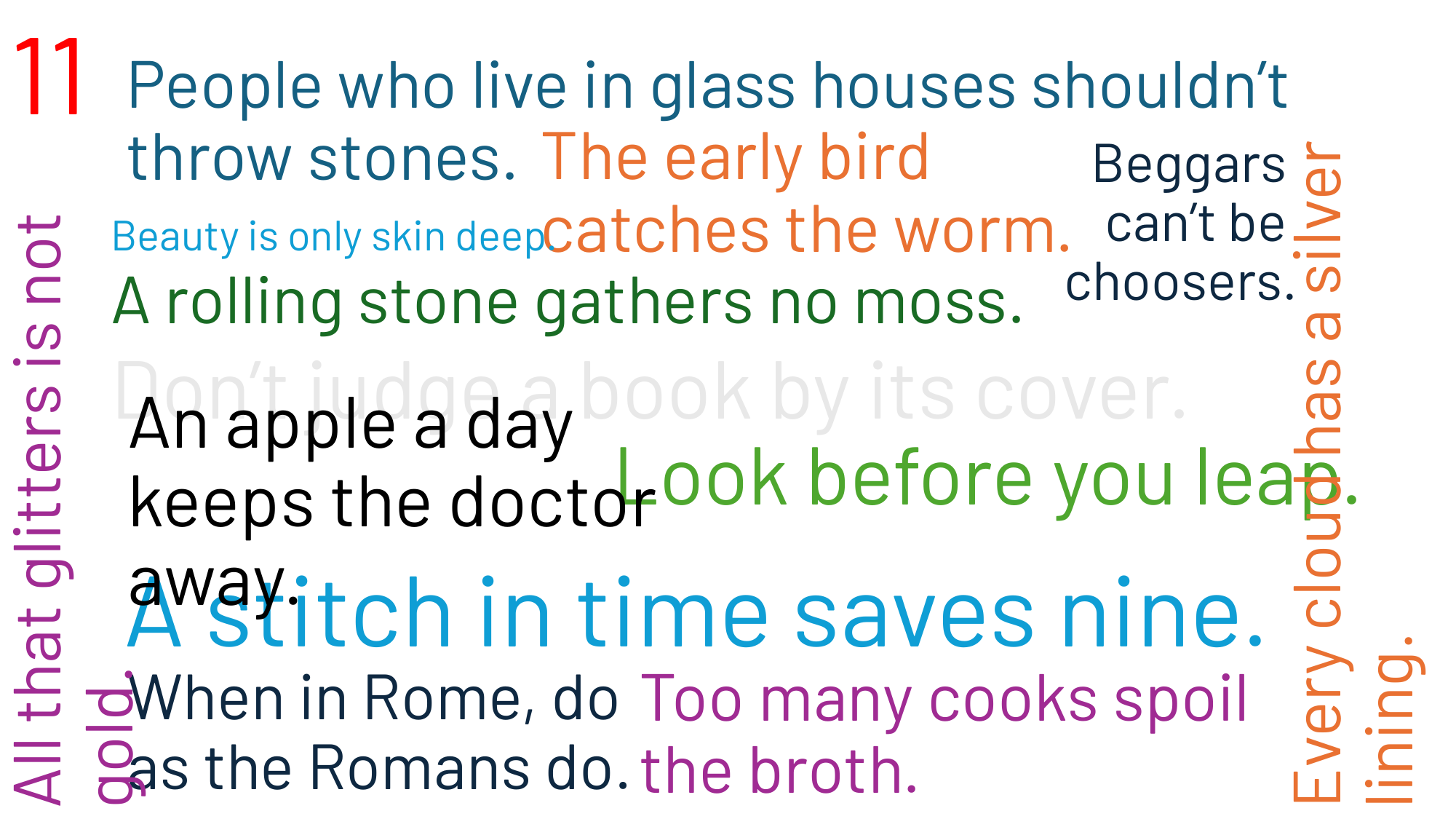

11
# People who live in glass houses shouldn’t throw stones.
The early bird catches the worm.
Beggars
can’t be
choosers.
Beauty is only skin deep.
A rolling stone gathers no moss.
Don’t judge a book by its cover.
Look before you leap.
Every cloud has a silver lining.
All that glitters is not gold.
An apple a day
keeps the doctor away.
A stitch in time saves nine.
When in Rome, do as the Romans do.
Too many cooks spoil the broth.